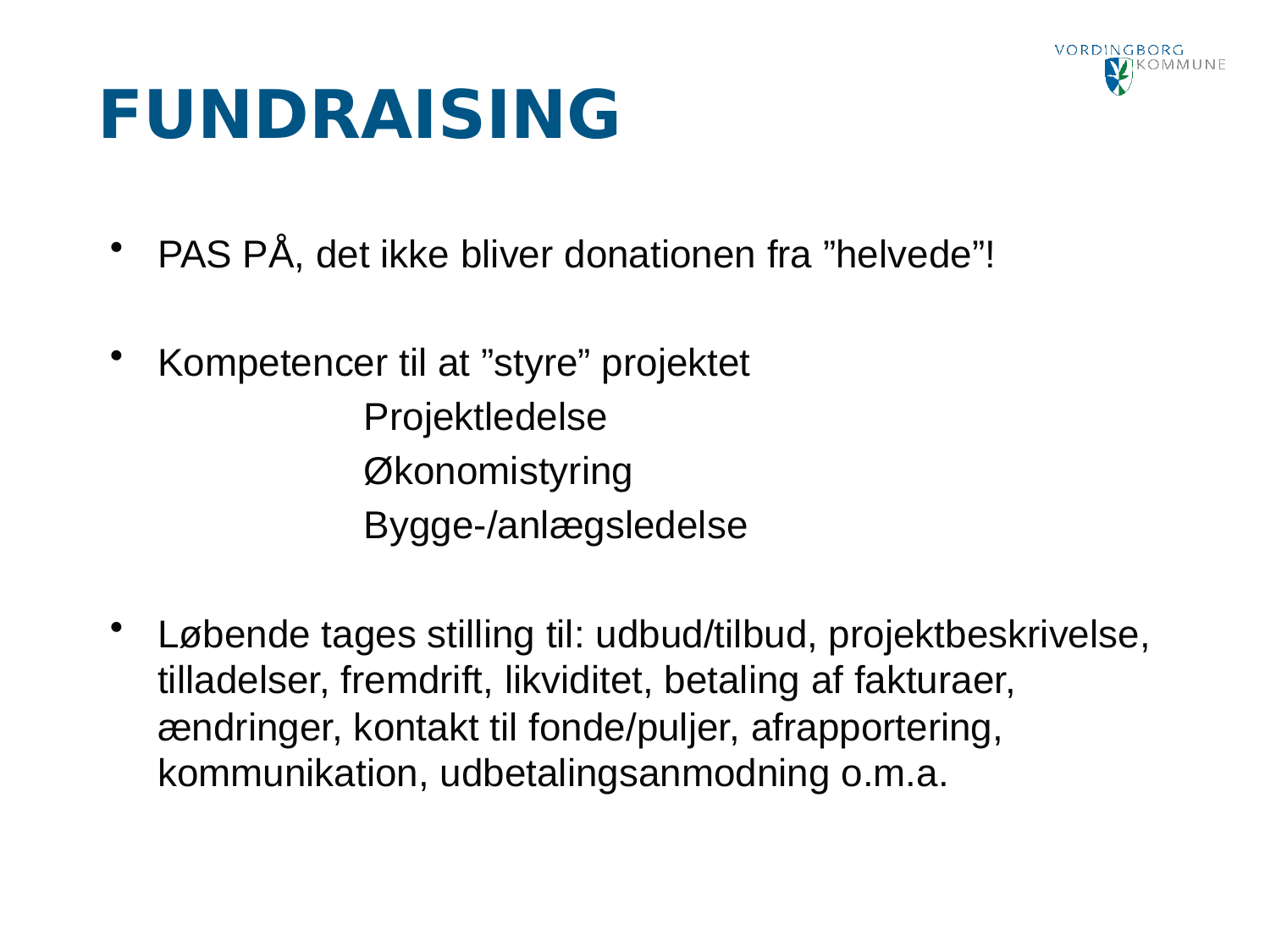

Fundraising
PAS PÅ, det ikke bliver donationen fra ”helvede”!

Kompetencer til at ”styre” projektet
		Projektledelse
		Økonomistyring
		Bygge-/anlægsledelse

Løbende tages stilling til: udbud/tilbud, projektbeskrivelse, tilladelser, fremdrift, likviditet, betaling af fakturaer, ændringer, kontakt til fonde/puljer, afrapportering, kommunikation, udbetalingsanmodning o.m.a.